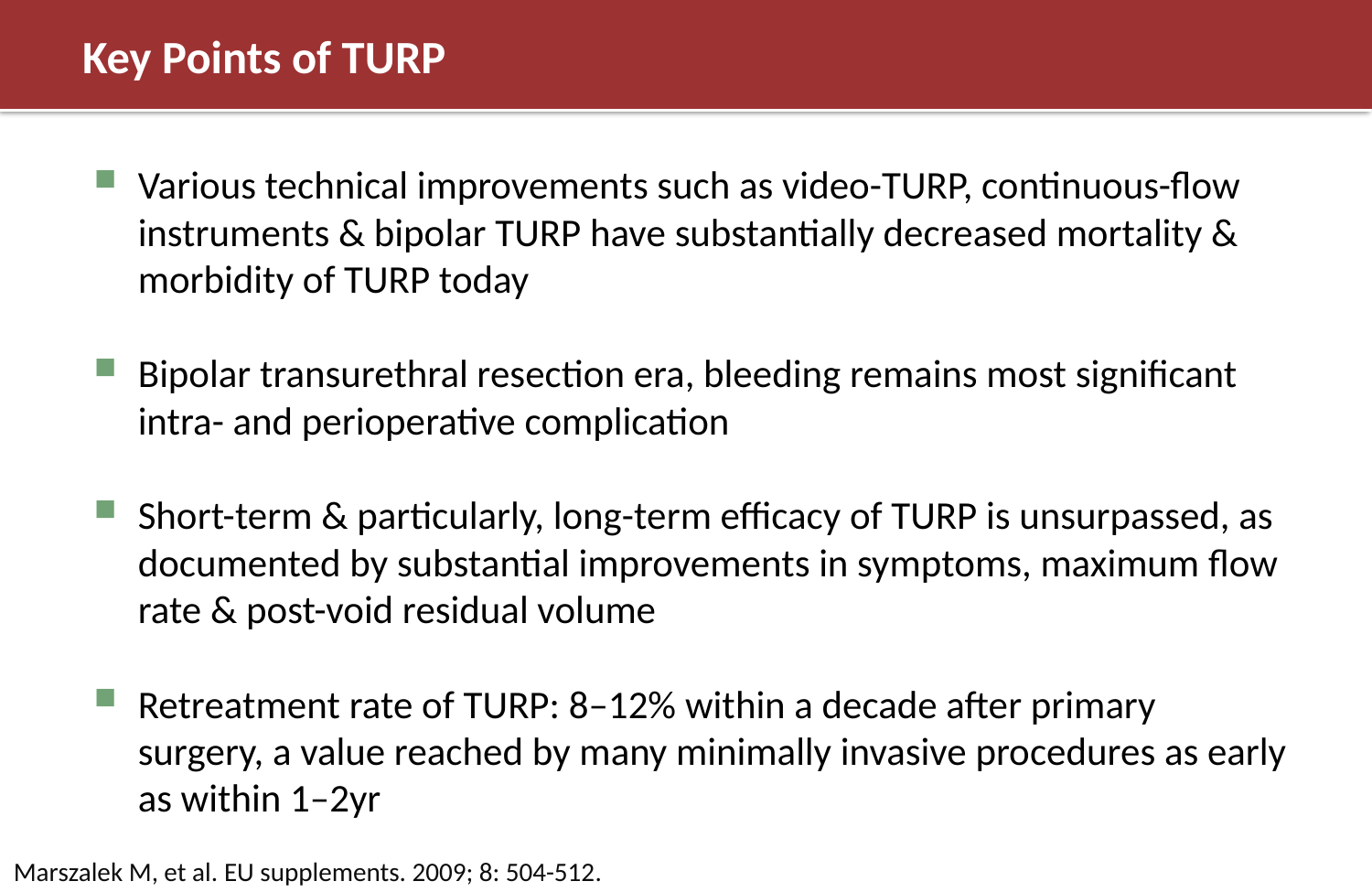

# Key Points of TURP
Various technical improvements such as video-TURP, continuous-flow instruments & bipolar TURP have substantially decreased mortality & morbidity of TURP today

Bipolar transurethral resection era, bleeding remains most significant intra- and perioperative complication

Short-term & particularly, long-term efficacy of TURP is unsurpassed, as documented by substantial improvements in symptoms, maximum flow rate & post-void residual volume

Retreatment rate of TURP: 8–12% within a decade after primary surgery, a value reached by many minimally invasive procedures as early as within 1–2yr
Marszalek M, et al. EU supplements. 2009; 8: 504-512.